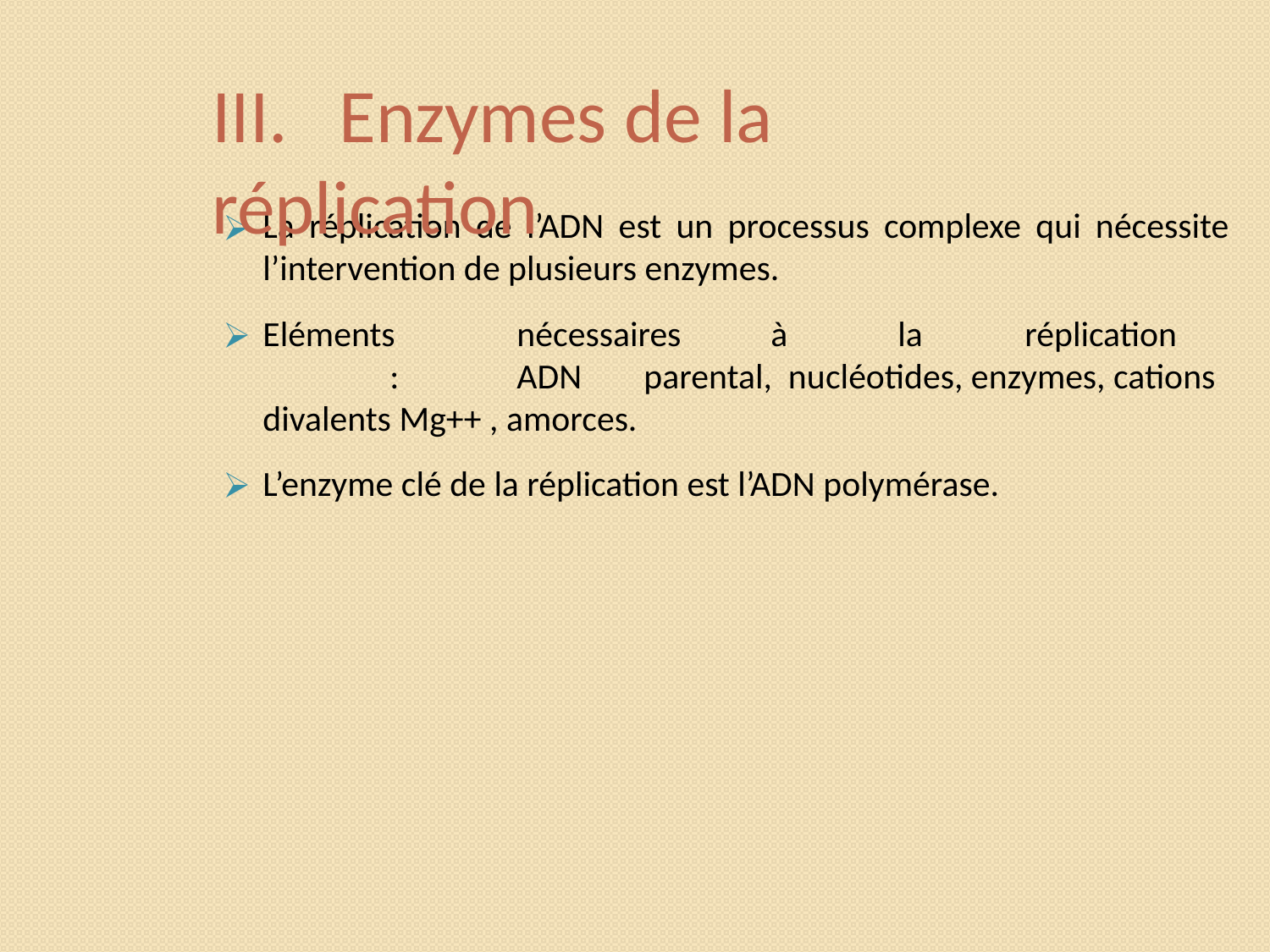

# III.	Enzymes de la réplication
La réplication de l’ADN est un processus complexe qui nécessite l’intervention de plusieurs enzymes.
Eléments	nécessaires	à	la	réplication	:	ADN	parental,  nucléotides, enzymes, cations divalents Mg++ , amorces.
L’enzyme clé de la réplication est l’ADN polymérase.